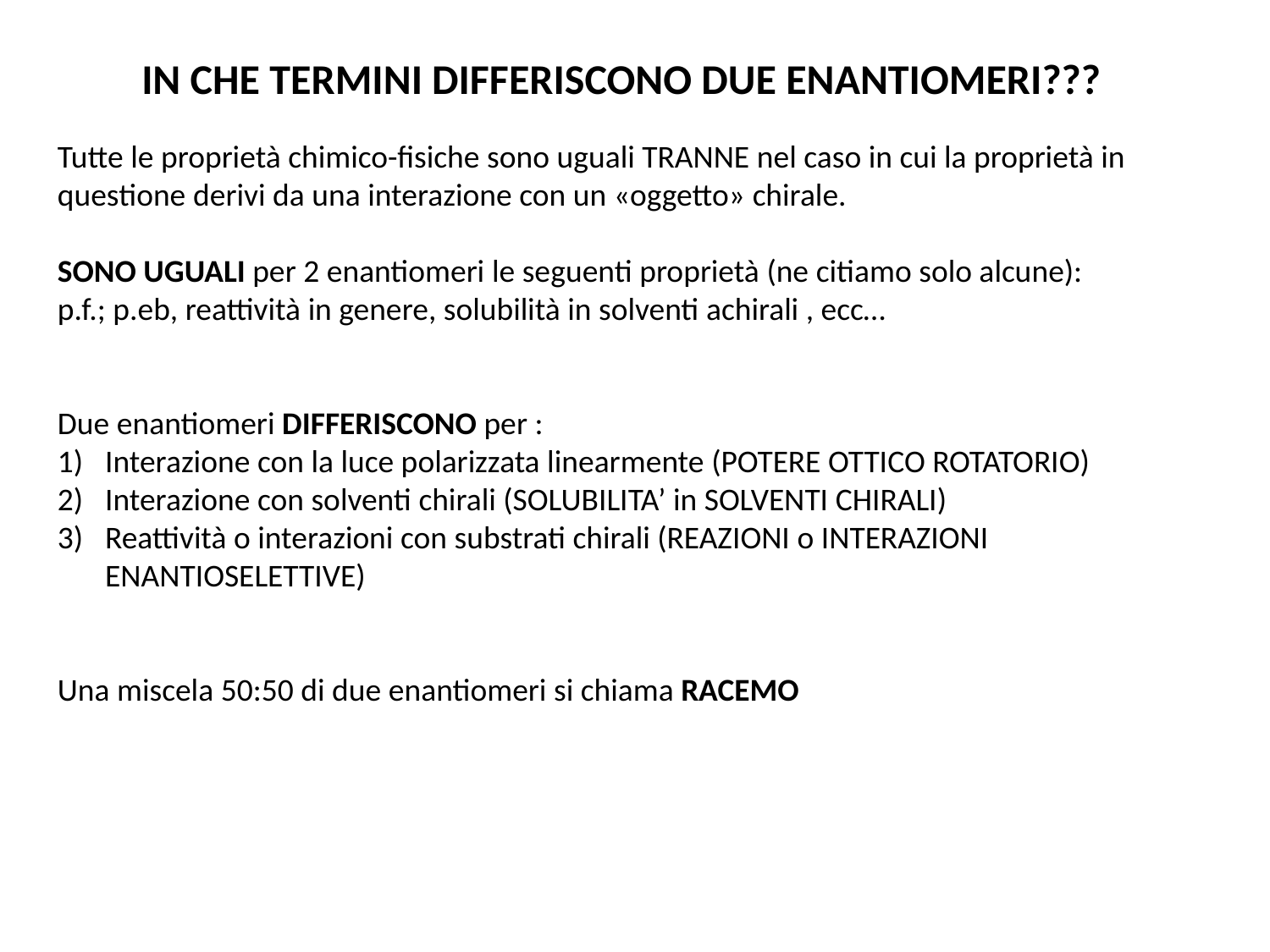

IN CHE TERMINI DIFFERISCONO DUE ENANTIOMERI???
Tutte le proprietà chimico-fisiche sono uguali TRANNE nel caso in cui la proprietà in questione derivi da una interazione con un «oggetto» chirale.

SONO UGUALI per 2 enantiomeri le seguenti proprietà (ne citiamo solo alcune):
p.f.; p.eb, reattività in genere, solubilità in solventi achirali , ecc…

Due enantiomeri DIFFERISCONO per :
Interazione con la luce polarizzata linearmente (POTERE OTTICO ROTATORIO)
Interazione con solventi chirali (SOLUBILITA’ in SOLVENTI CHIRALI)
Reattività o interazioni con substrati chirali (REAZIONI o INTERAZIONI ENANTIOSELETTIVE)

Una miscela 50:50 di due enantiomeri si chiama RACEMO